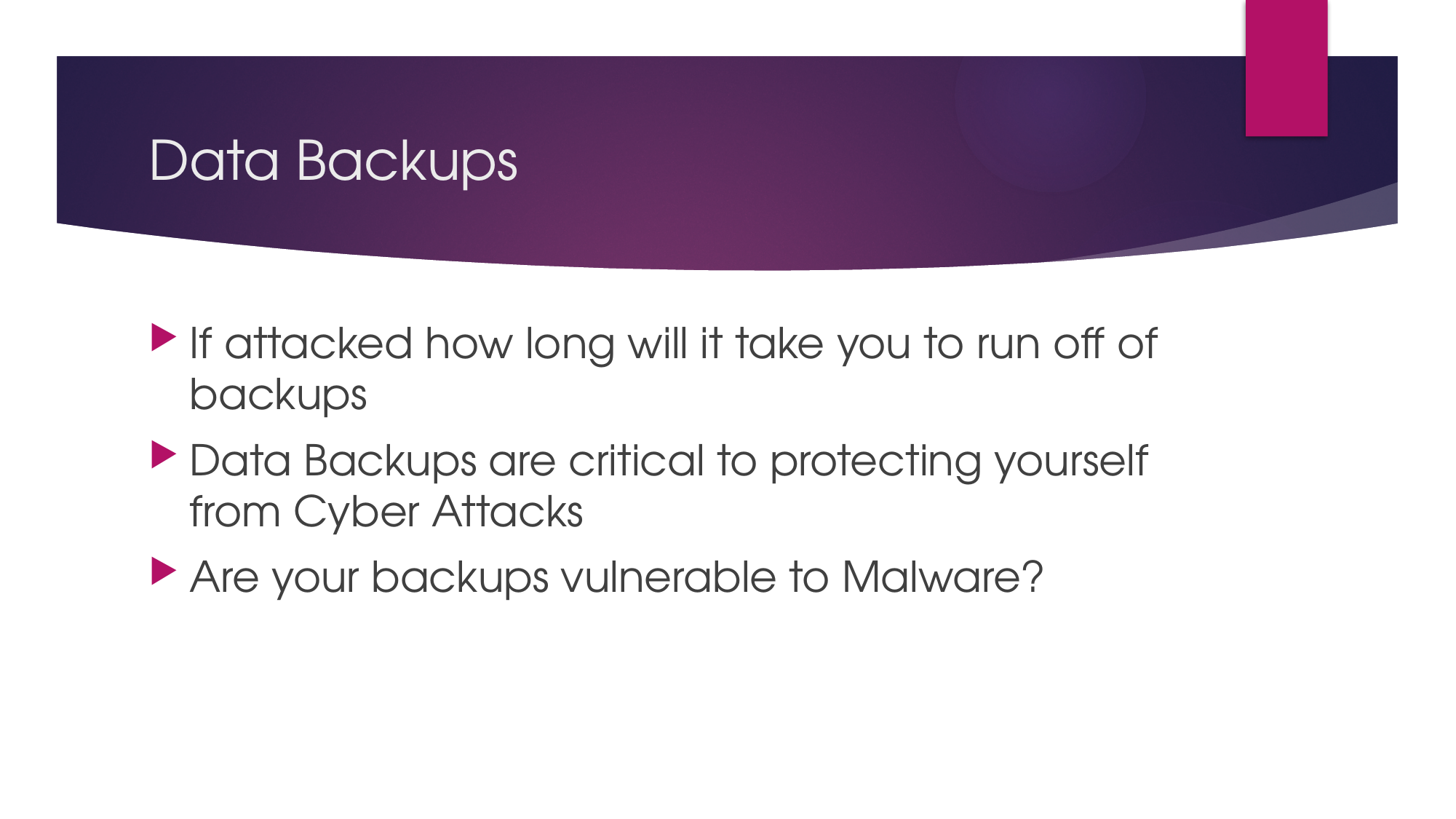

# Data Backups
If attacked how long will it take you to run off of backups
Data Backups are critical to protecting yourself from Cyber Attacks
Are your backups vulnerable to Malware?